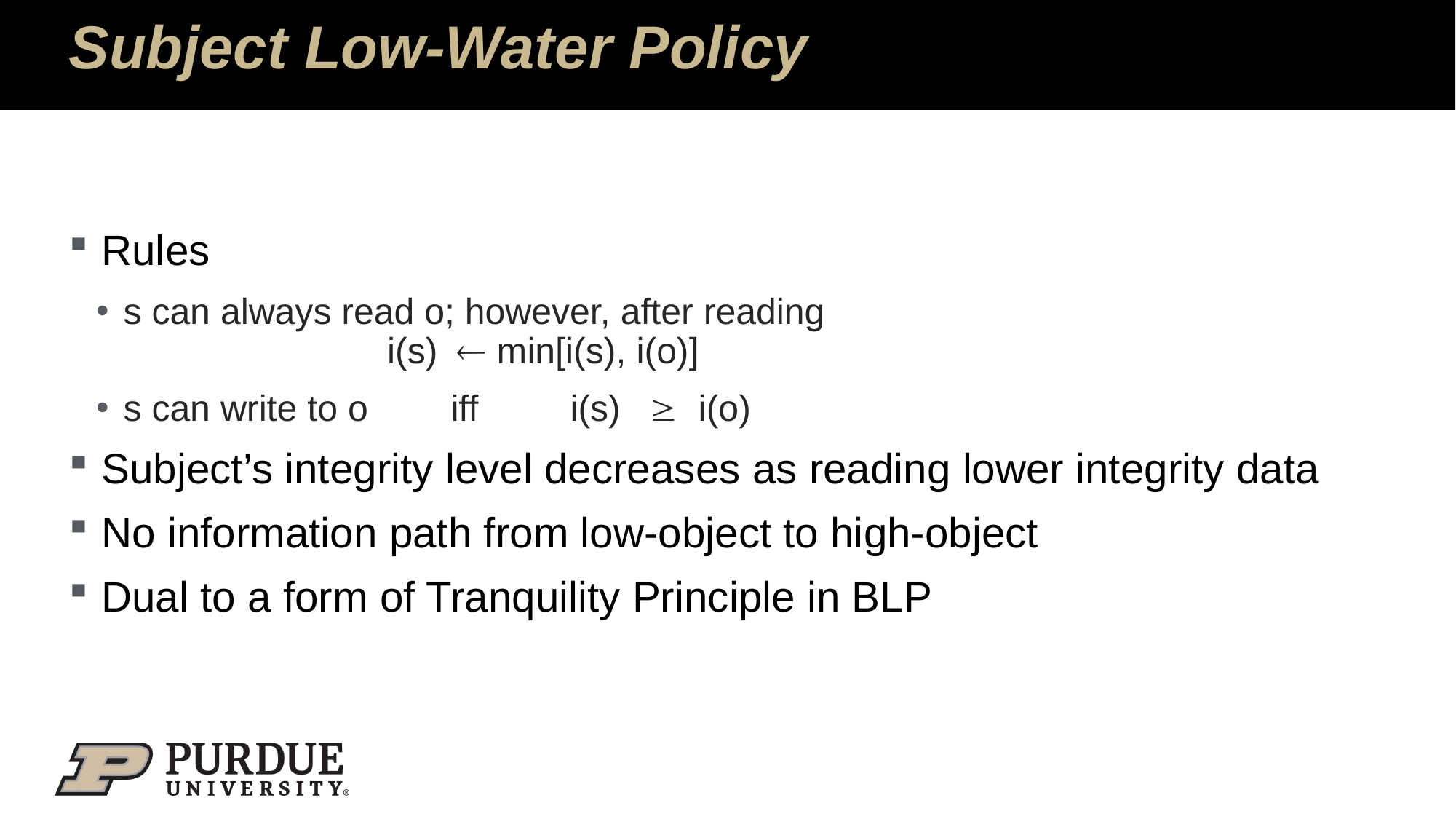

# Subject Low-Water Policy

Rules
s can always read o; however, after reading
                          i(s) ← min[i(s), i(o)]
s can write to o 	iff	 i(s)  ≥  i(o)
Subject’s integrity level decreases as reading lower integrity data
No information path from low-object to high-object
Dual to a form of Tranquility Principle in BLP